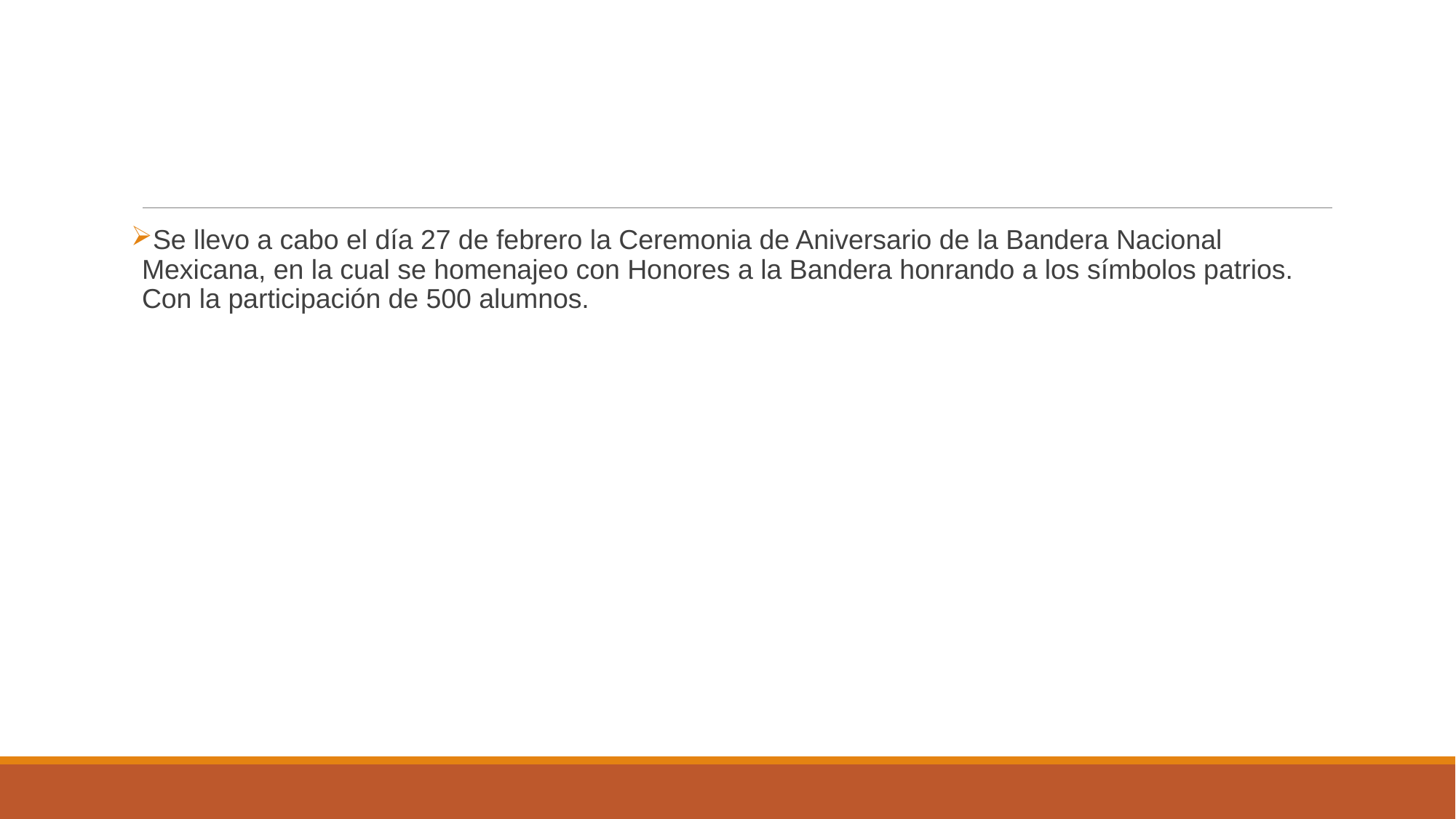

#
Se llevo a cabo el día 27 de febrero la Ceremonia de Aniversario de la Bandera Nacional Mexicana, en la cual se homenajeo con Honores a la Bandera honrando a los símbolos patrios. Con la participación de 500 alumnos.